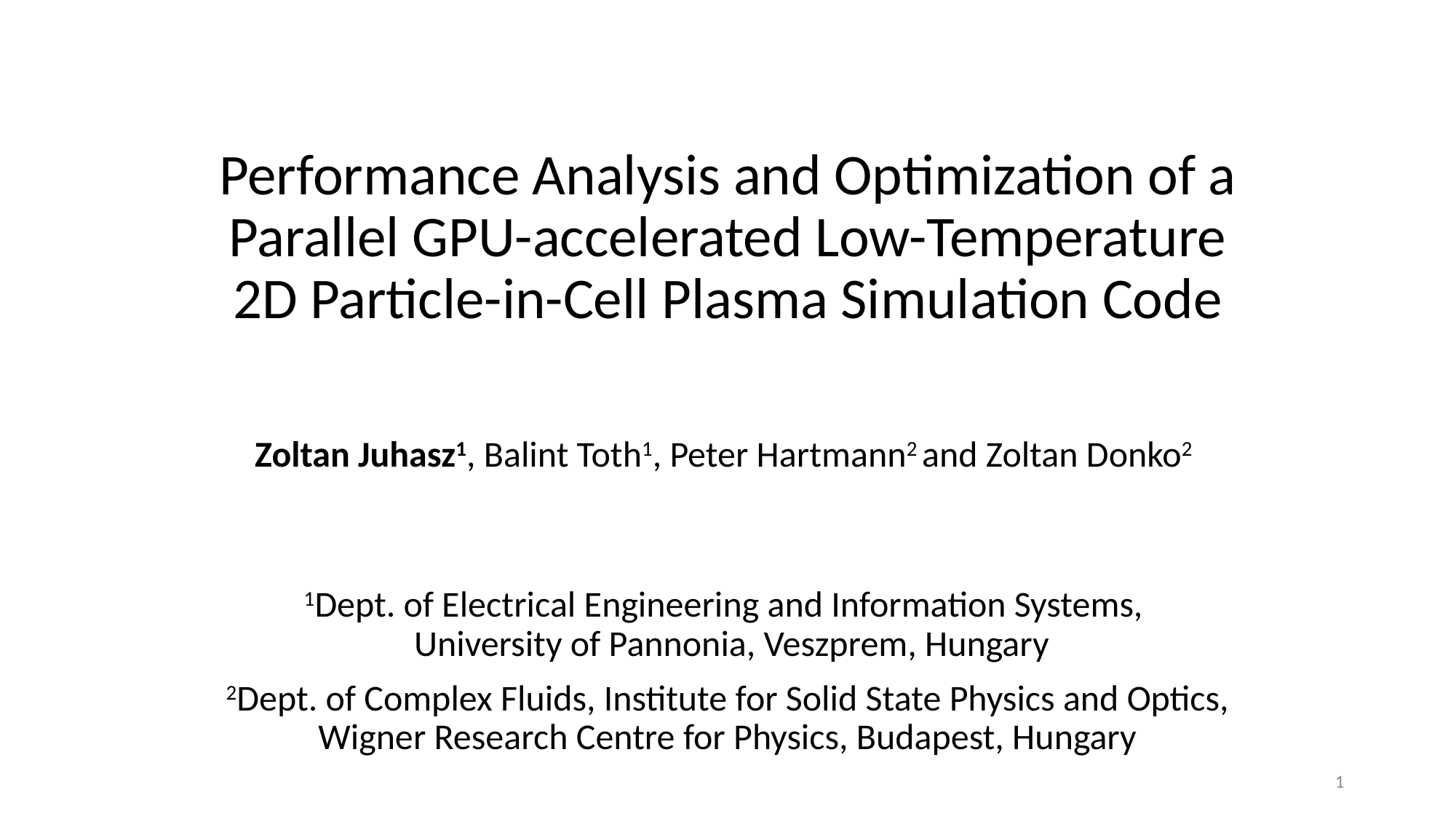

# Performance Analysis and Optimization of a Parallel GPU-accelerated Low-Temperature 2D Particle-in-Cell Plasma Simulation Code
Zoltan Juhasz1, Balint Toth1, Peter Hartmann2 and Zoltan Donko2

1Dept. of Electrical Engineering and Information Systems,
 University of Pannonia, Veszprem, Hungary
2Dept. of Complex Fluids, Institute for Solid State Physics and Optics,
 Wigner Research Centre for Physics, Budapest, Hungary

1